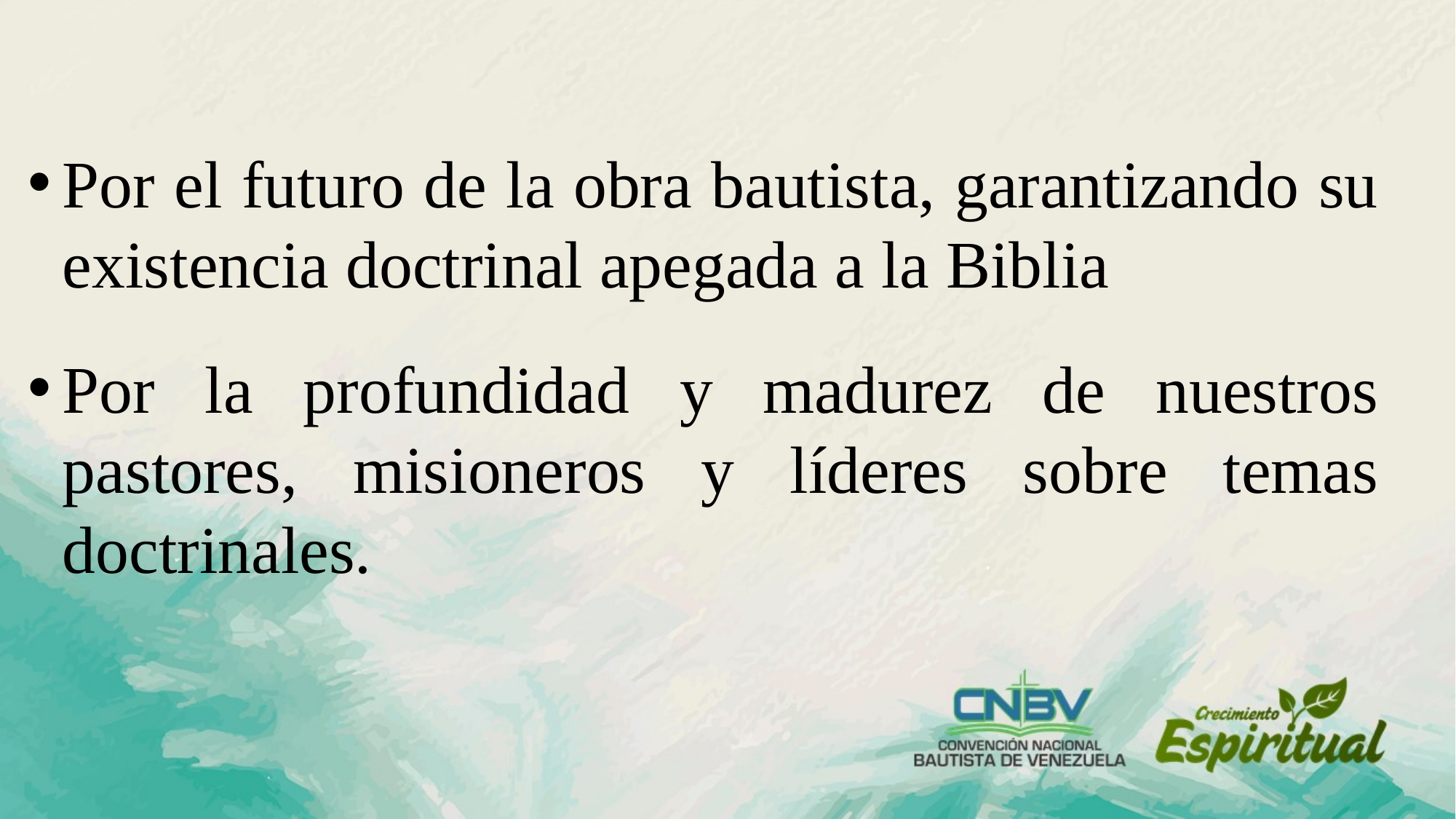

Por el futuro de la obra bautista, garantizando su existencia doctrinal apegada a la Biblia
Por la profundidad y madurez de nuestros pastores, misioneros y líderes sobre temas doctrinales.